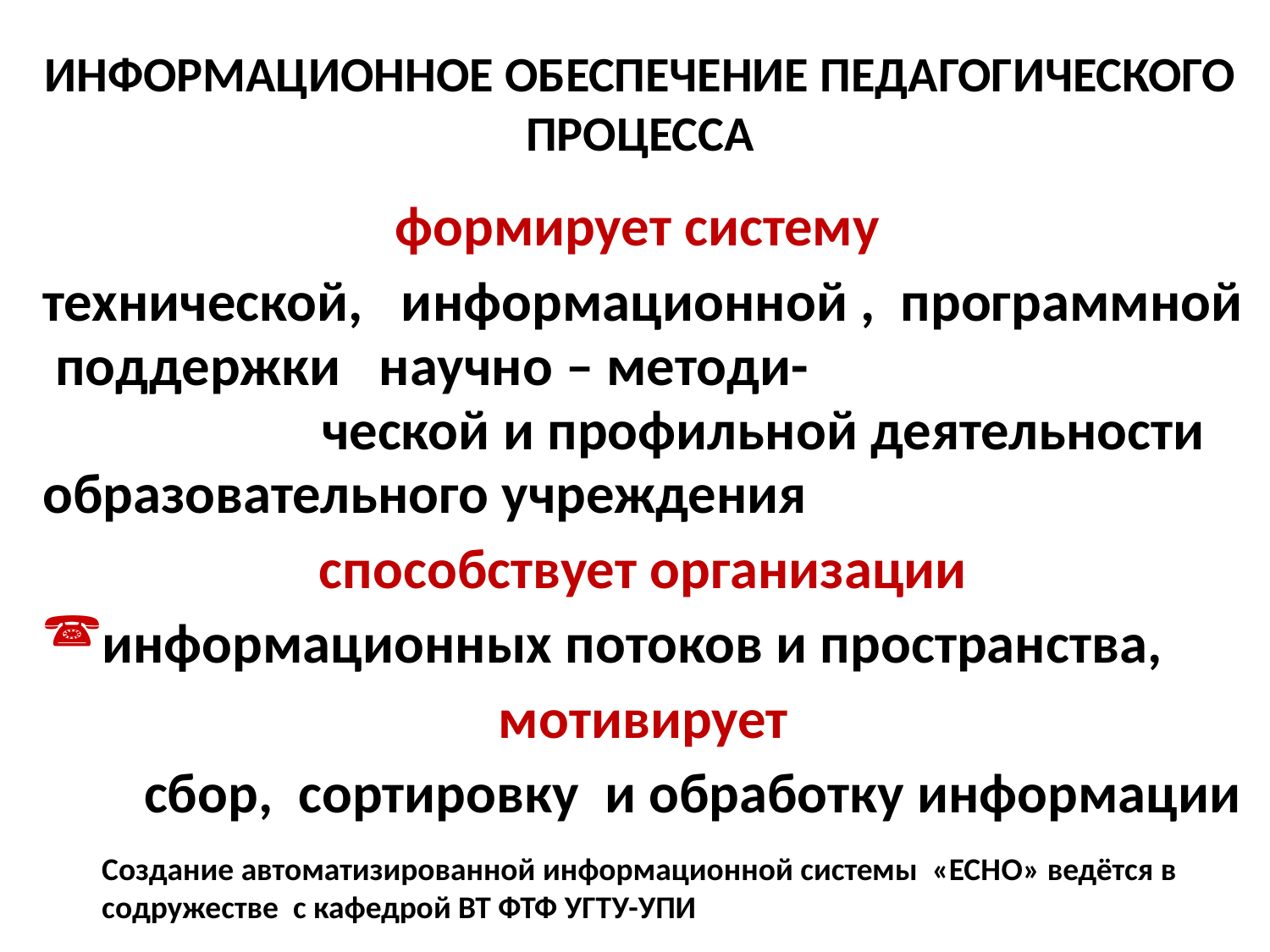

ИНФОРМАЦИОННОЕ ОБЕСПЕЧЕНИЕ ПЕДАГОГИЧЕСКОГО ПРОЦЕССА
формирует систему
технической,   информационной ,  программной   поддержки   научно – методи-                                                          ческой и профильной деятельности  образовательного учреждения
способствует организации
информационных потоков и пространства,
мотивирует
        сбор,  сортировку  и обработку информации
Создание автоматизированной информационной системы  «ЕСНO» ведётся в содружестве  с кафедрой ВТ ФТФ УГТУ-УПИ